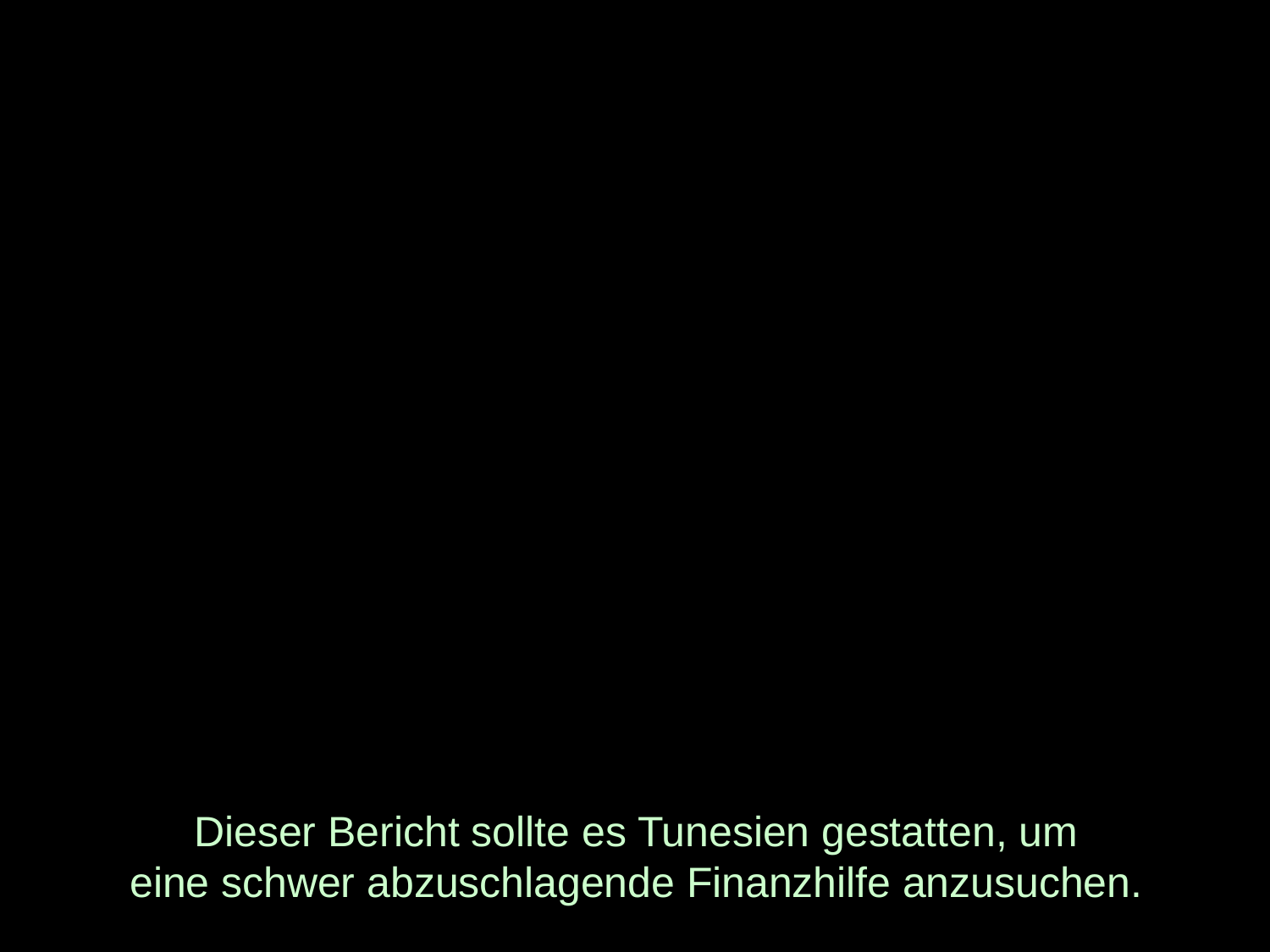

# Dieser Bericht sollte es Tunesien gestatten, um eine schwer abzuschlagende Finanzhilfe anzusuchen.